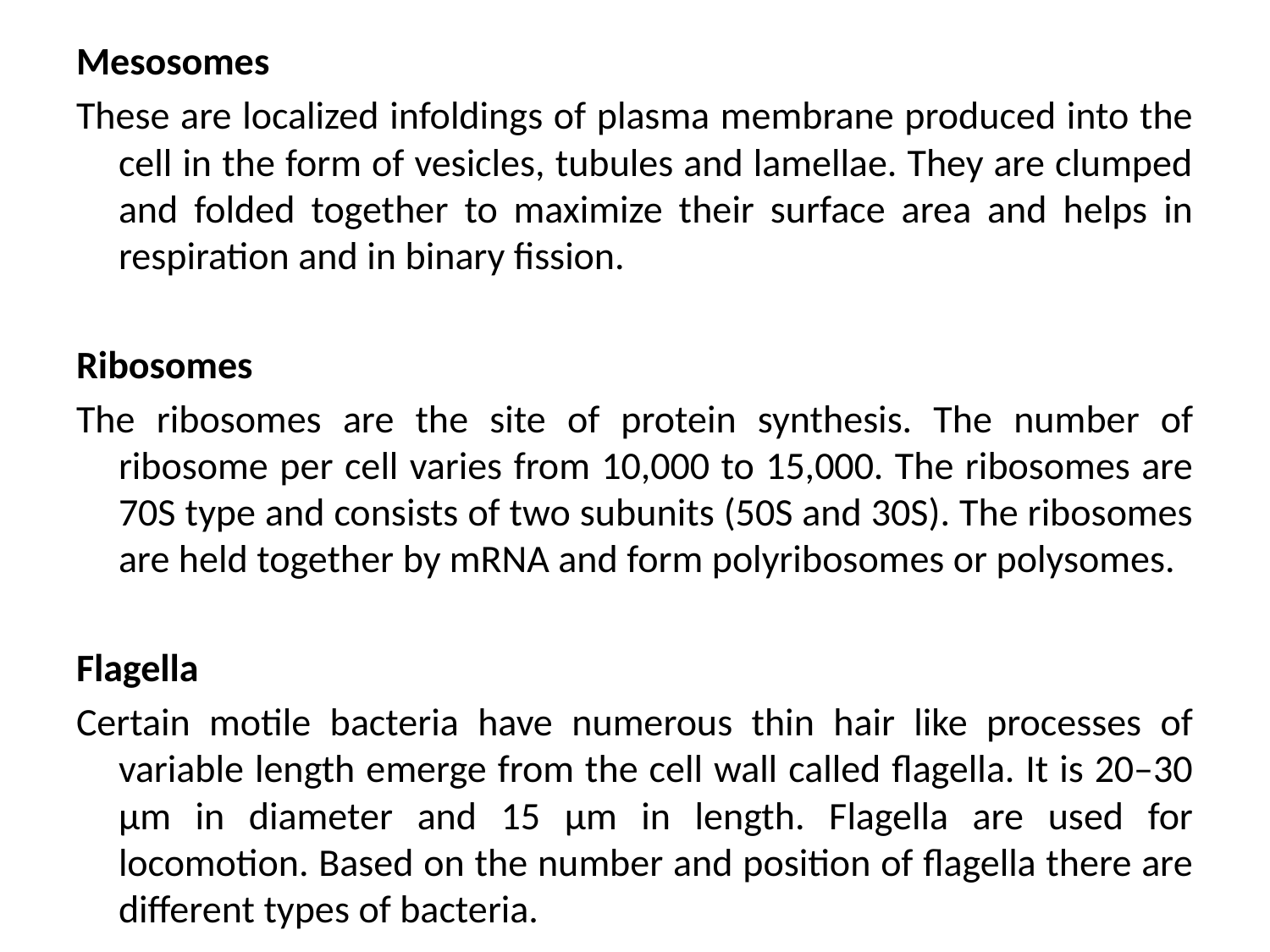

Mesosomes
These are localized infoldings of plasma membrane produced into the cell in the form of vesicles, tubules and lamellae. They are clumped and folded together to maximize their surface area and helps in respiration and in binary fission.

Ribosomes
The ribosomes are the site of protein synthesis. The number of ribosome per cell varies from 10,000 to 15,000. The ribosomes are 70S type and consists of two subunits (50S and 30S). The ribosomes are held together by mRNA and form polyribosomes or polysomes.

Flagella
Certain motile bacteria have numerous thin hair like processes of variable length emerge from the cell wall called flagella. It is 20–30 μm in diameter and 15 μm in length. Flagella are used for locomotion. Based on the number and position of flagella there are different types of bacteria.